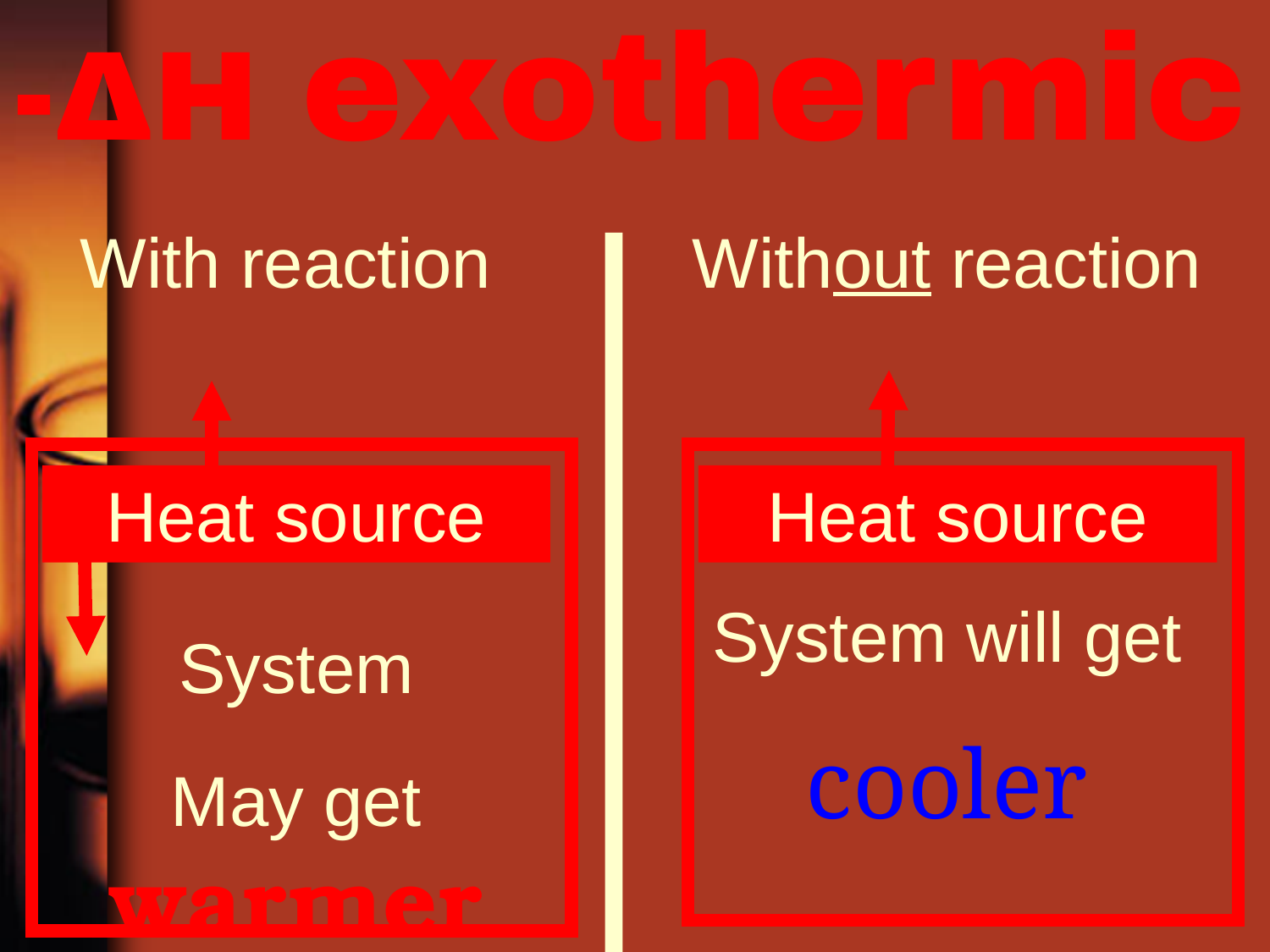

# -∆H exothermic
With reaction
Without reaction

System
May get warmer

Heat source

System will get
cooler
Heat source